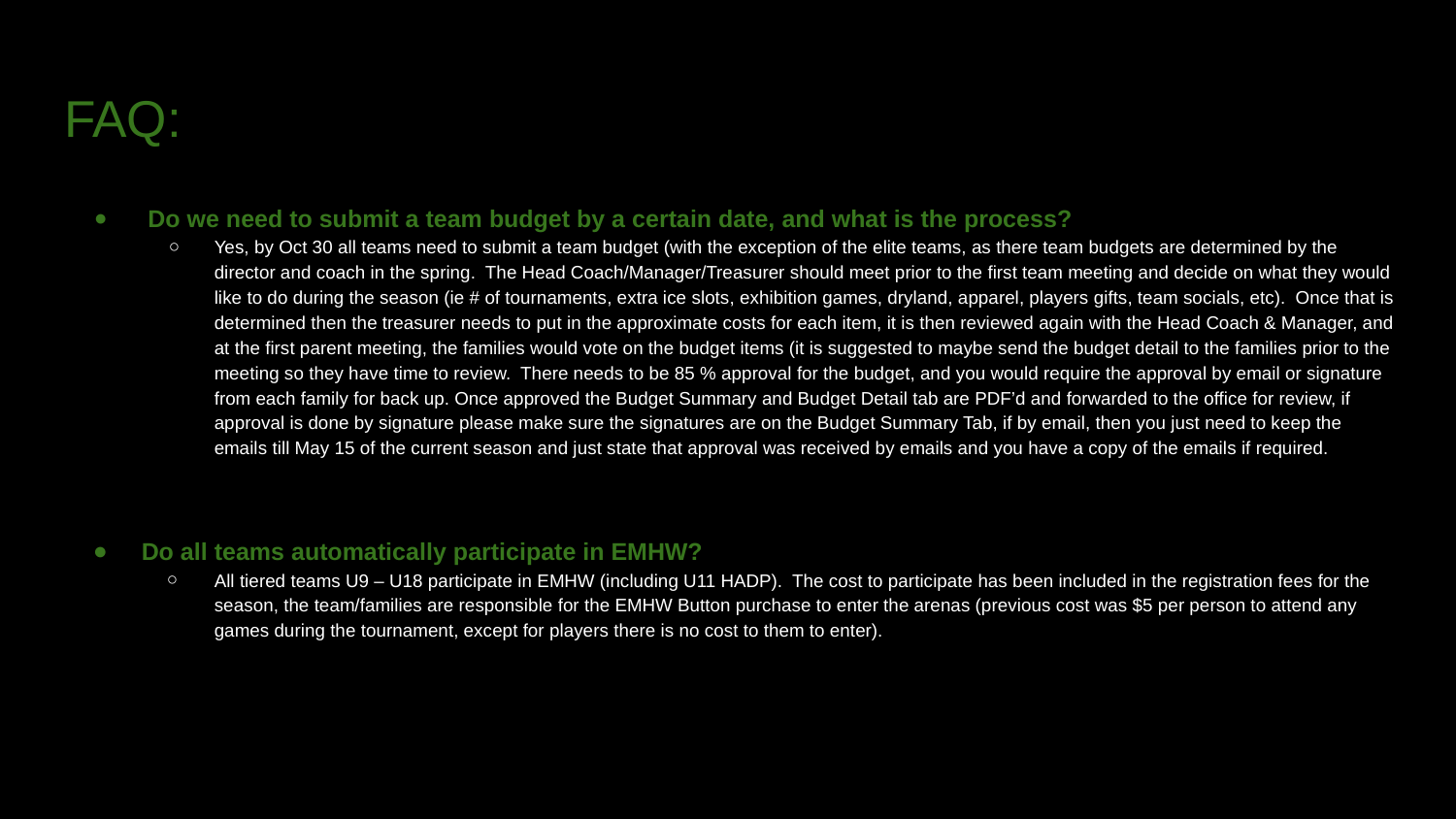

# FAQ:

 Do we need to submit a team budget by a certain date, and what is the process?
Yes, by Oct 30 all teams need to submit a team budget (with the exception of the elite teams, as there team budgets are determined by the director and coach in the spring.  The Head Coach/Manager/Treasurer should meet prior to the first team meeting and decide on what they would like to do during the season (ie # of tournaments, extra ice slots, exhibition games, dryland, apparel, players gifts, team socials, etc).  Once that is determined then the treasurer needs to put in the approximate costs for each item, it is then reviewed again with the Head Coach & Manager, and at the first parent meeting, the families would vote on the budget items (it is suggested to maybe send the budget detail to the families prior to the meeting so they have time to review.  There needs to be 85 % approval for the budget, and you would require the approval by email or signature from each family for back up. Once approved the Budget Summary and Budget Detail tab are PDF’d and forwarded to the office for review, if approval is done by signature please make sure the signatures are on the Budget Summary Tab, if by email, then you just need to keep the emails till May 15 of the current season and just state that approval was received by emails and you have a copy of the emails if required.

Do all teams automatically participate in EMHW?
All tiered teams U9 – U18 participate in EMHW (including U11 HADP).  The cost to participate has been included in the registration fees for the season, the team/families are responsible for the EMHW Button purchase to enter the arenas (previous cost was $5 per person to attend any games during the tournament, except for players there is no cost to them to enter).